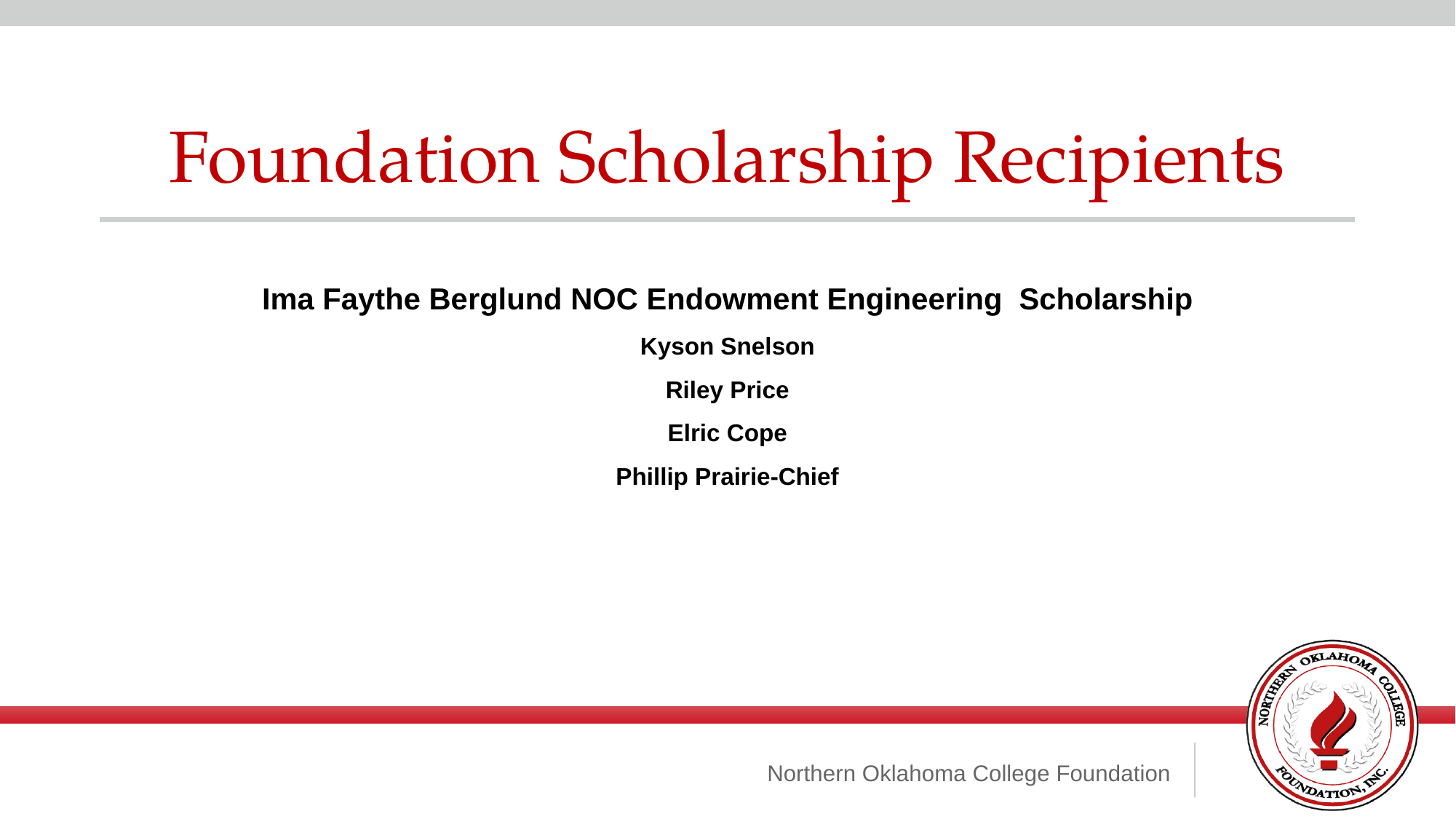

Foundation Scholarship Recipients

Ima Faythe Berglund NOC Endowment Engineering  Scholarship
Kyson Snelson
Riley Price
Elric Cope
Phillip Prairie-Chief